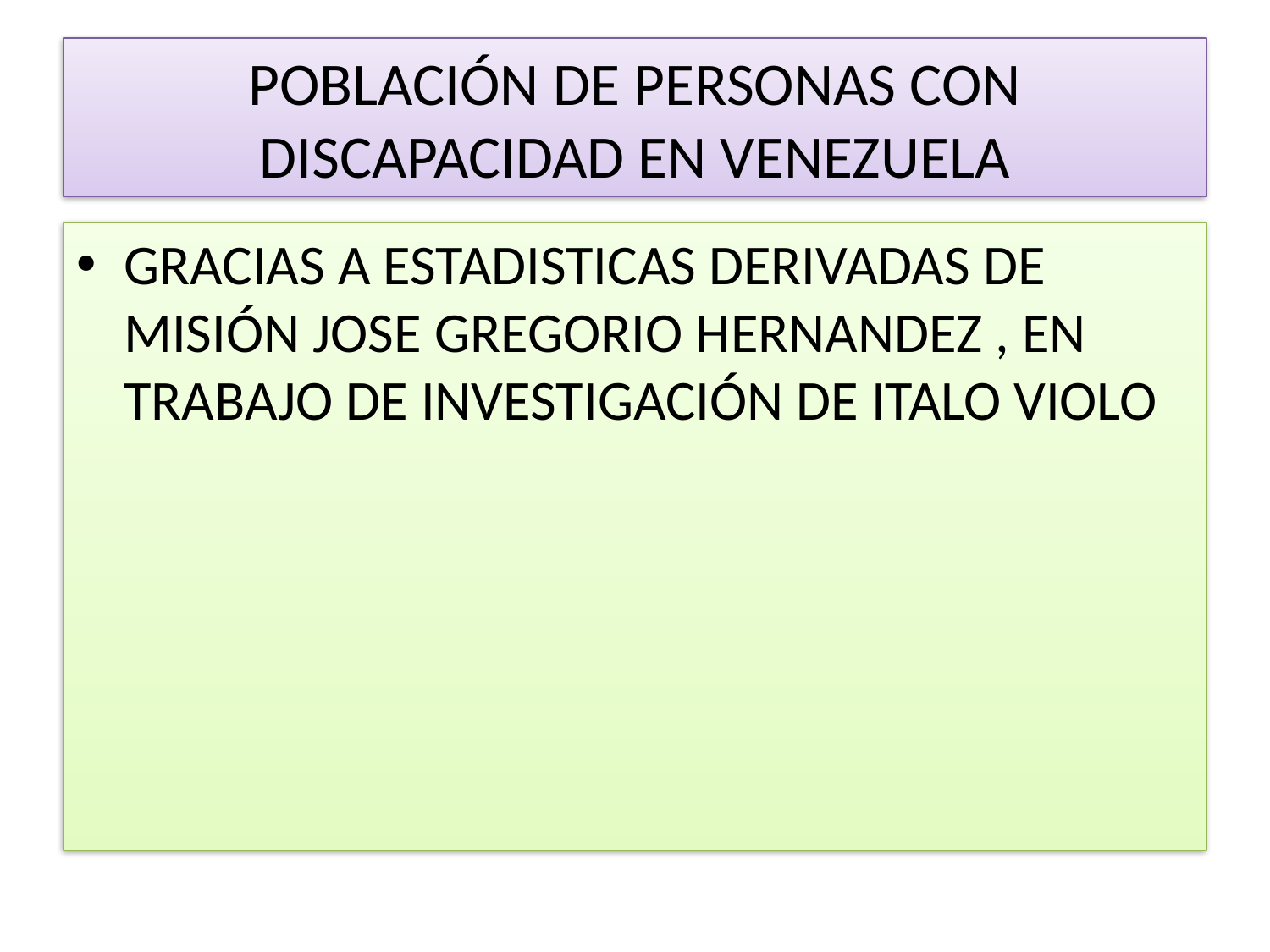

# POBLACIÓN DE PERSONAS CON DISCAPACIDAD EN VENEZUELA
GRACIAS A ESTADISTICAS DERIVADAS DE MISIÓN JOSE GREGORIO HERNANDEZ , EN TRABAJO DE INVESTIGACIÓN DE ITALO VIOLO